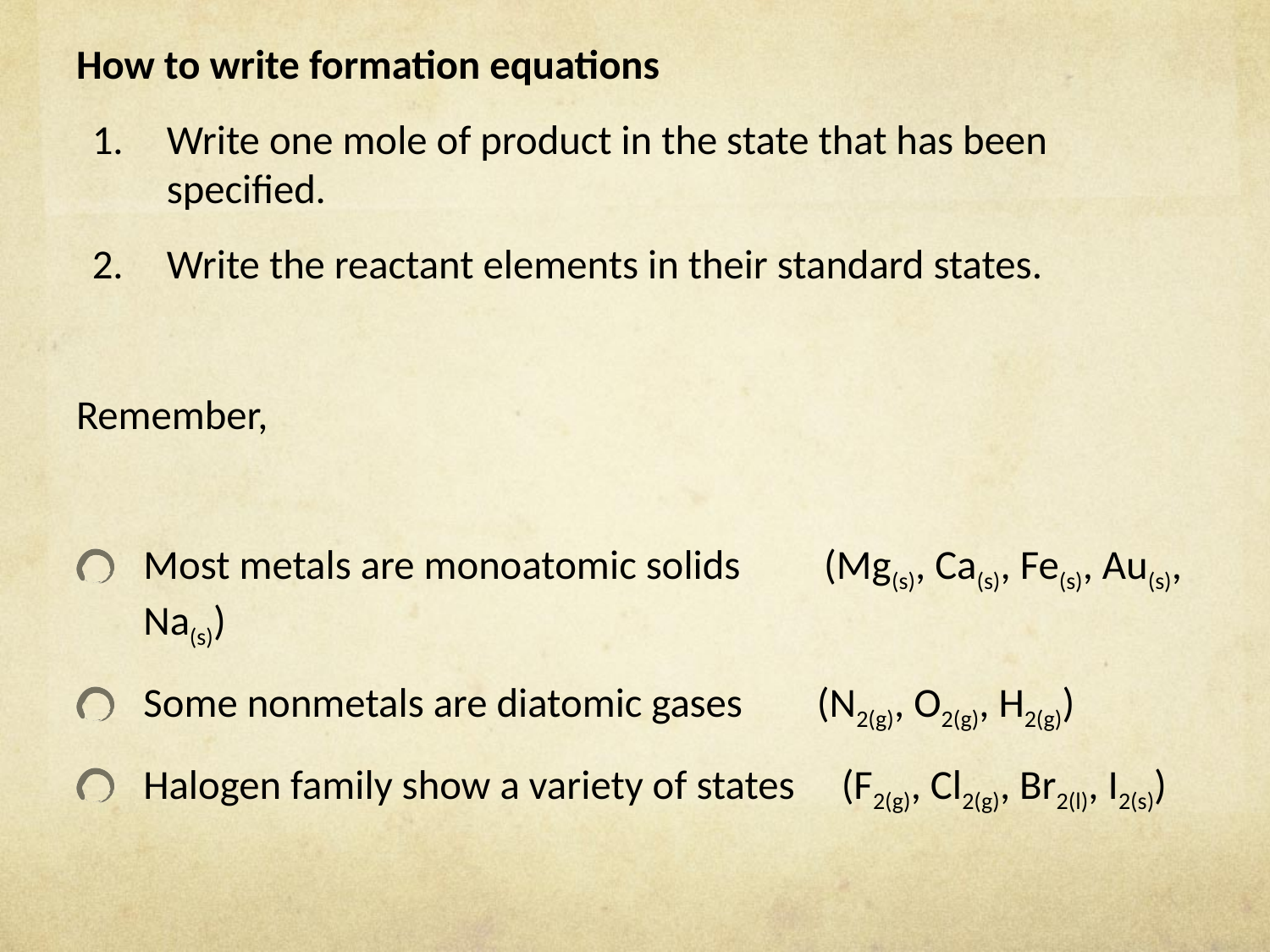

How to write formation equations
Write one mole of product in the state that has been specified.
Write the reactant elements in their standard states.

Remember,

Most metals are monoatomic solids         (Mg(s), Ca(s), Fe(s), Au(s), Na(s))
Some nonmetals are diatomic gases        (N2(g), O2(g), H2(g))
Halogen family show a variety of states     (F2(g), Cl2(g), Br2(l), I2(s))